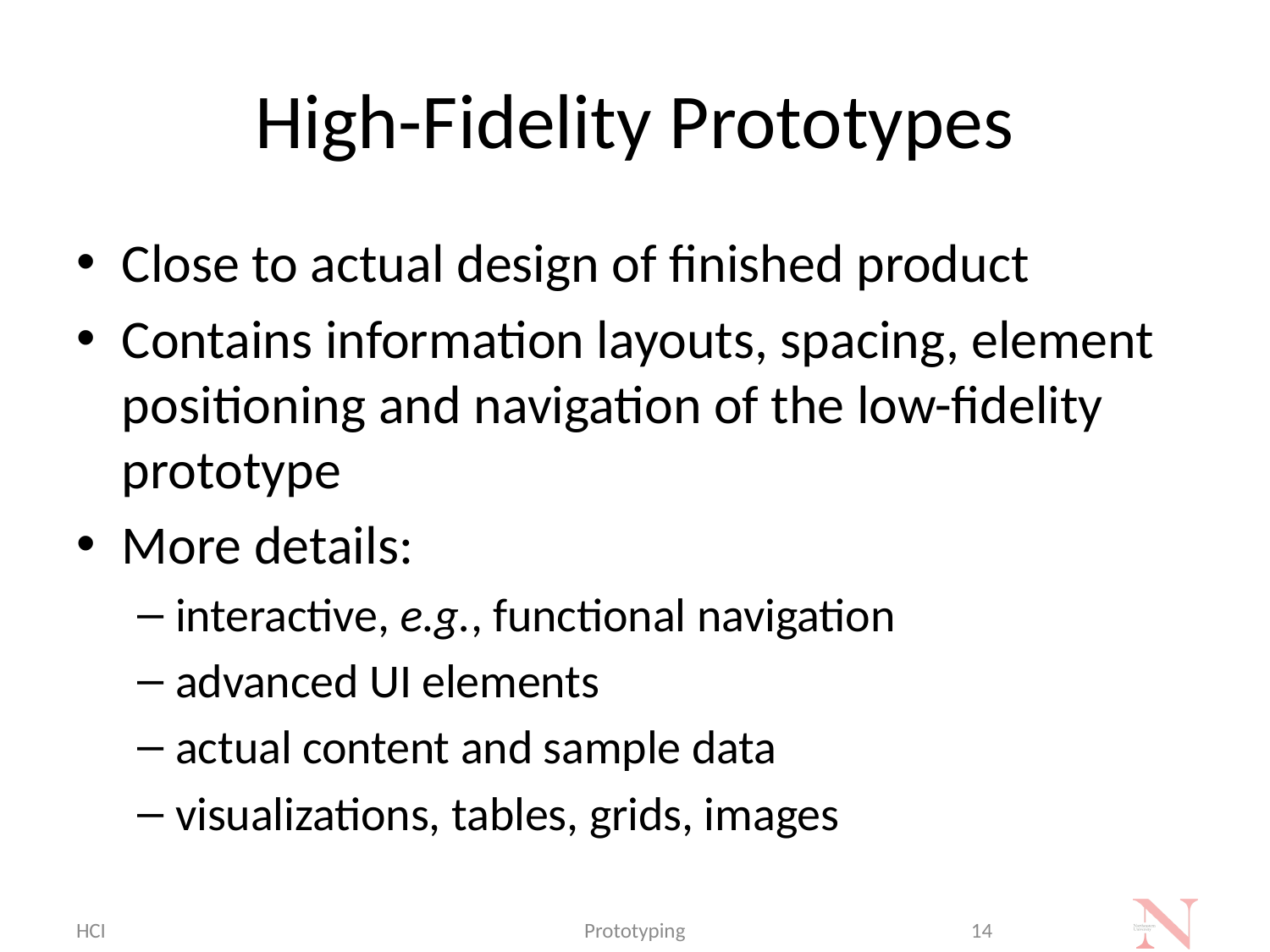

# High-Fidelity Prototypes
Close to actual design of finished product
Contains information layouts, spacing, element positioning and navigation of the low-fidelity prototype
More details:
interactive, e.g., functional navigation
advanced UI elements
actual content and sample data
visualizations, tables, grids, images
HCI
Prototyping
14